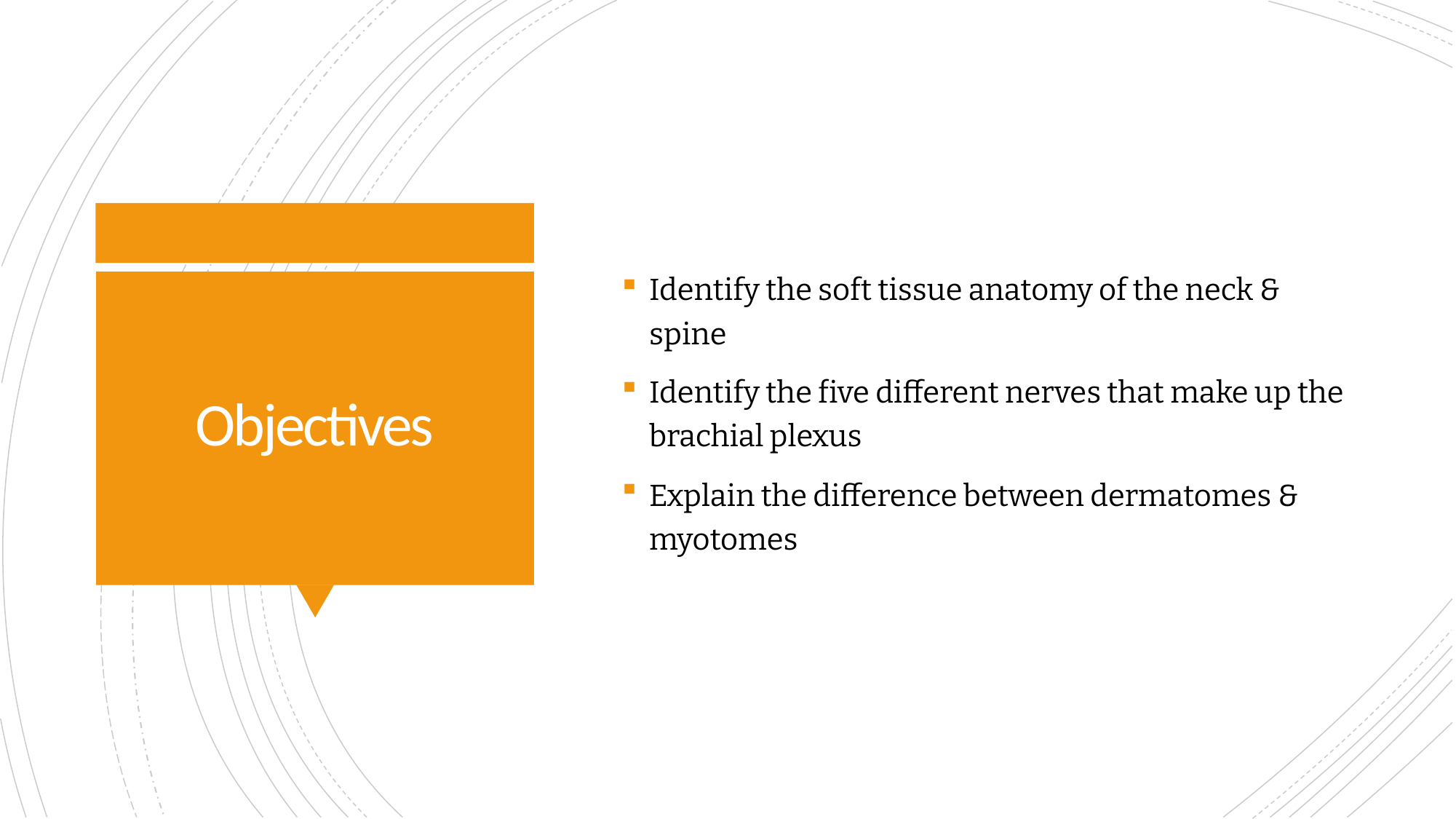

Identify the soft tissue anatomy of the neck & spine
Identify the five different nerves that make up the brachial plexus
Explain the difference between dermatomes & myotomes
# Objectives